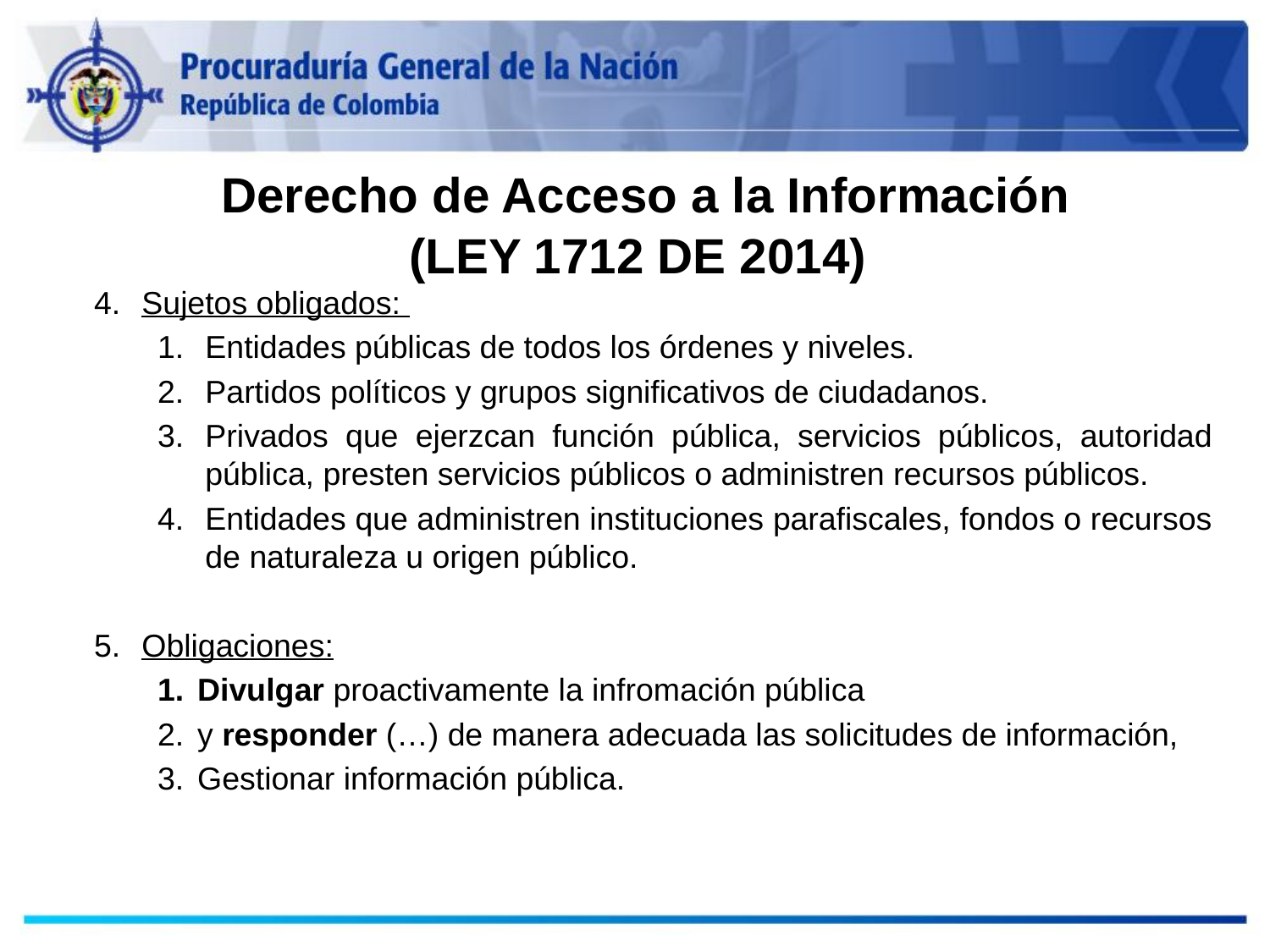

Derecho de Acceso a la Información
(LEY 1712 DE 2014)

Sujetos obligados:
Entidades públicas de todos los órdenes y niveles.
Partidos políticos y grupos significativos de ciudadanos.
Privados que ejerzcan función pública, servicios públicos, autoridad pública, presten servicios públicos o administren recursos públicos.
Entidades que administren instituciones parafiscales, fondos o recursos de naturaleza u origen público.

Obligaciones:
Divulgar proactivamente la infromación pública
y responder (…) de manera adecuada las solicitudes de información,
Gestionar información pública.